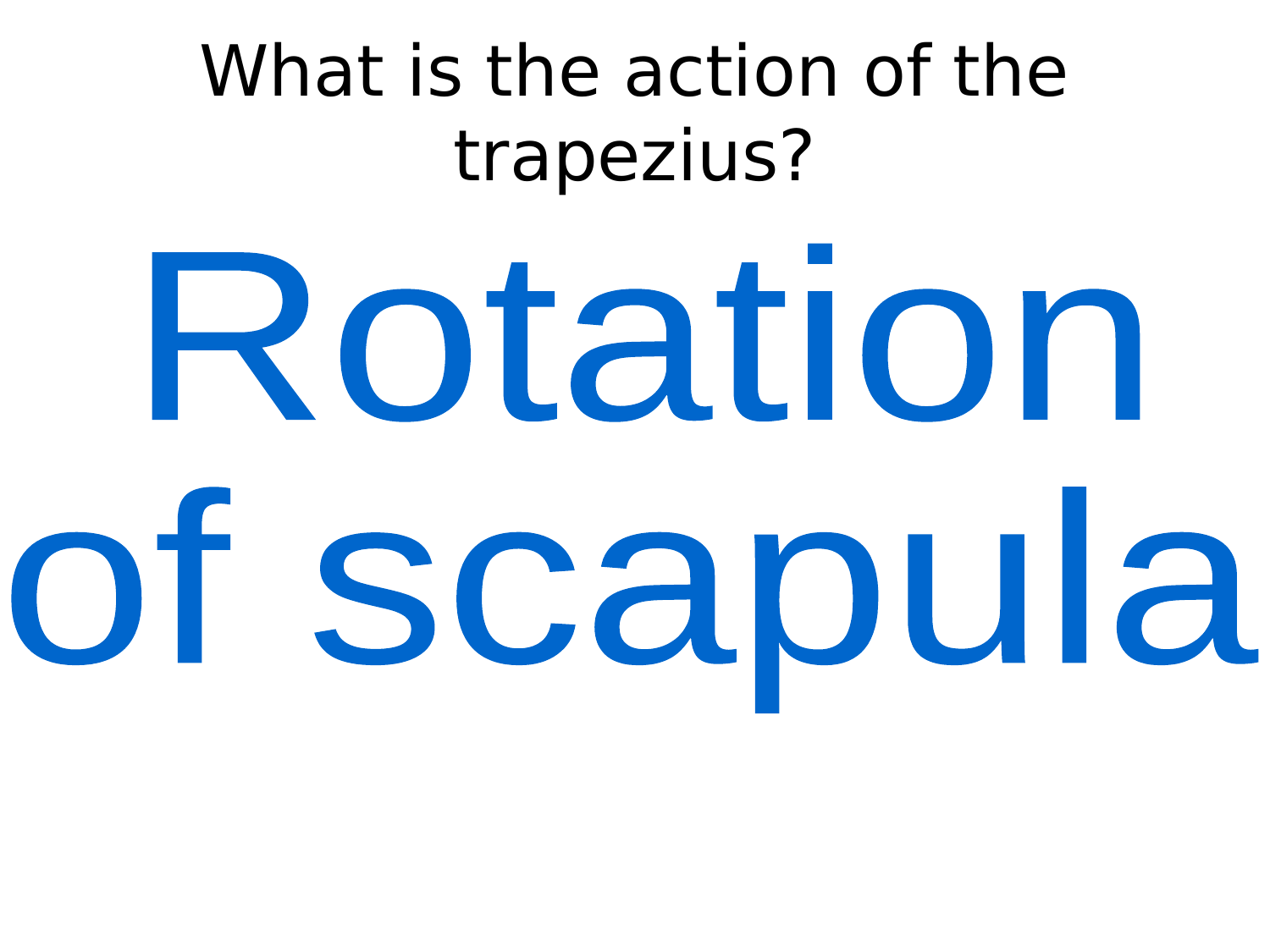

What is the action of the trapezius?

Rotation
of scapula